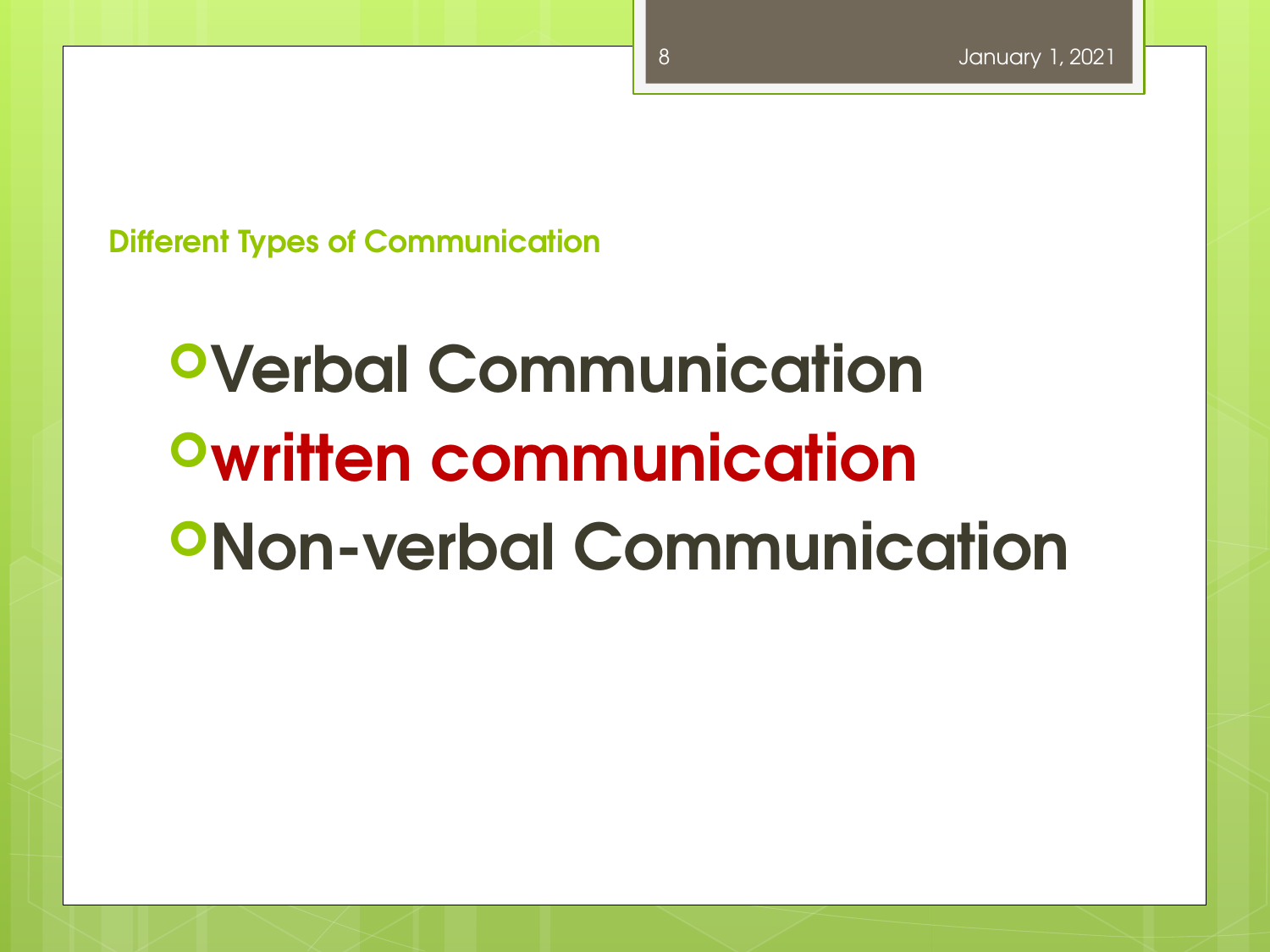

8
January 1, 2021
# Different Types of Communication
Verbal Communication
written communication
Non-verbal Communication